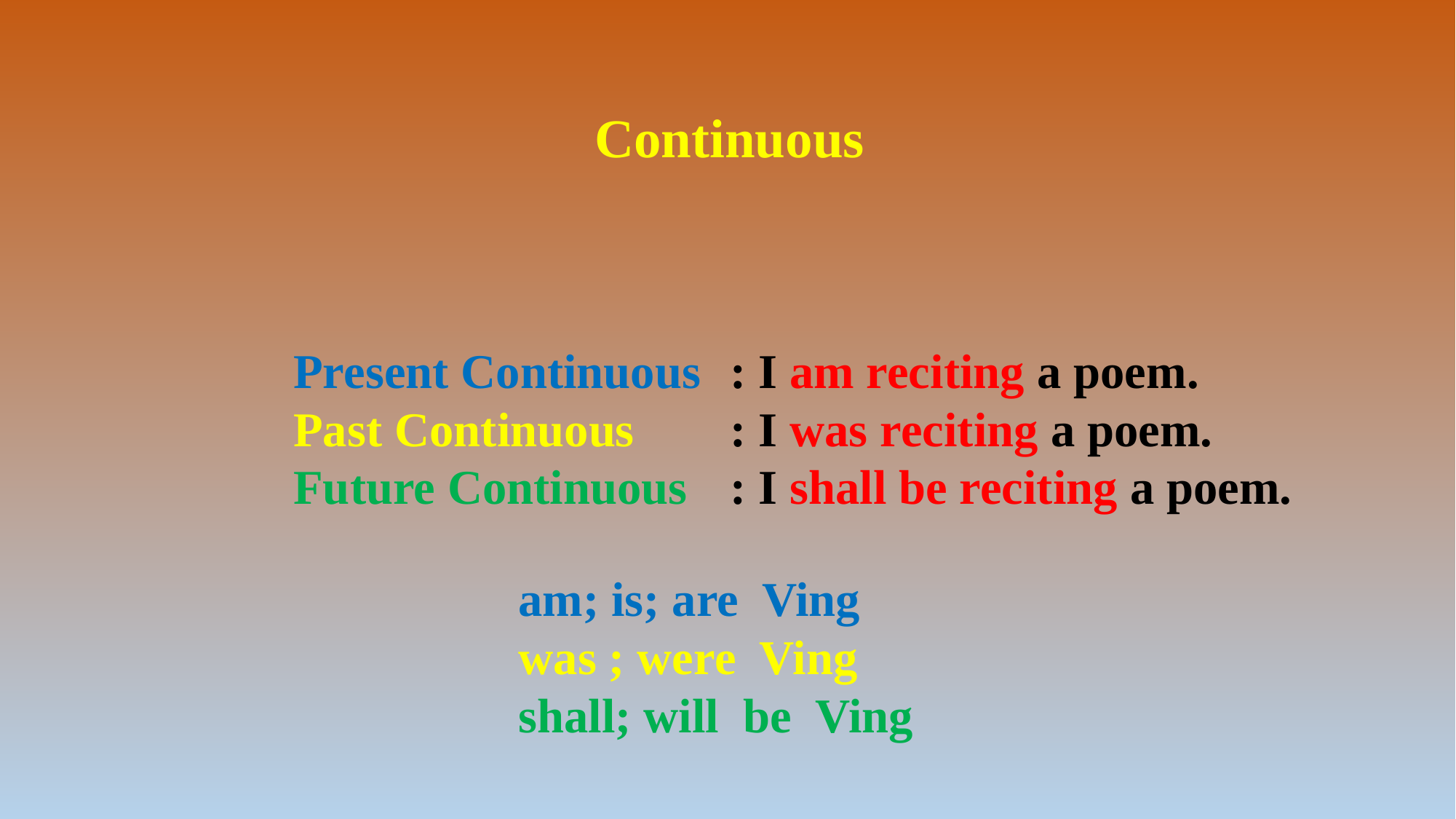

Continuous
Present Continuous 	: I am reciting a poem.
Past Continuous 	: I was reciting a poem.
Future Continuous 	: I shall be reciting a poem.

am; is; are  Ving
was ; were  Ving
shall; will  be  Ving